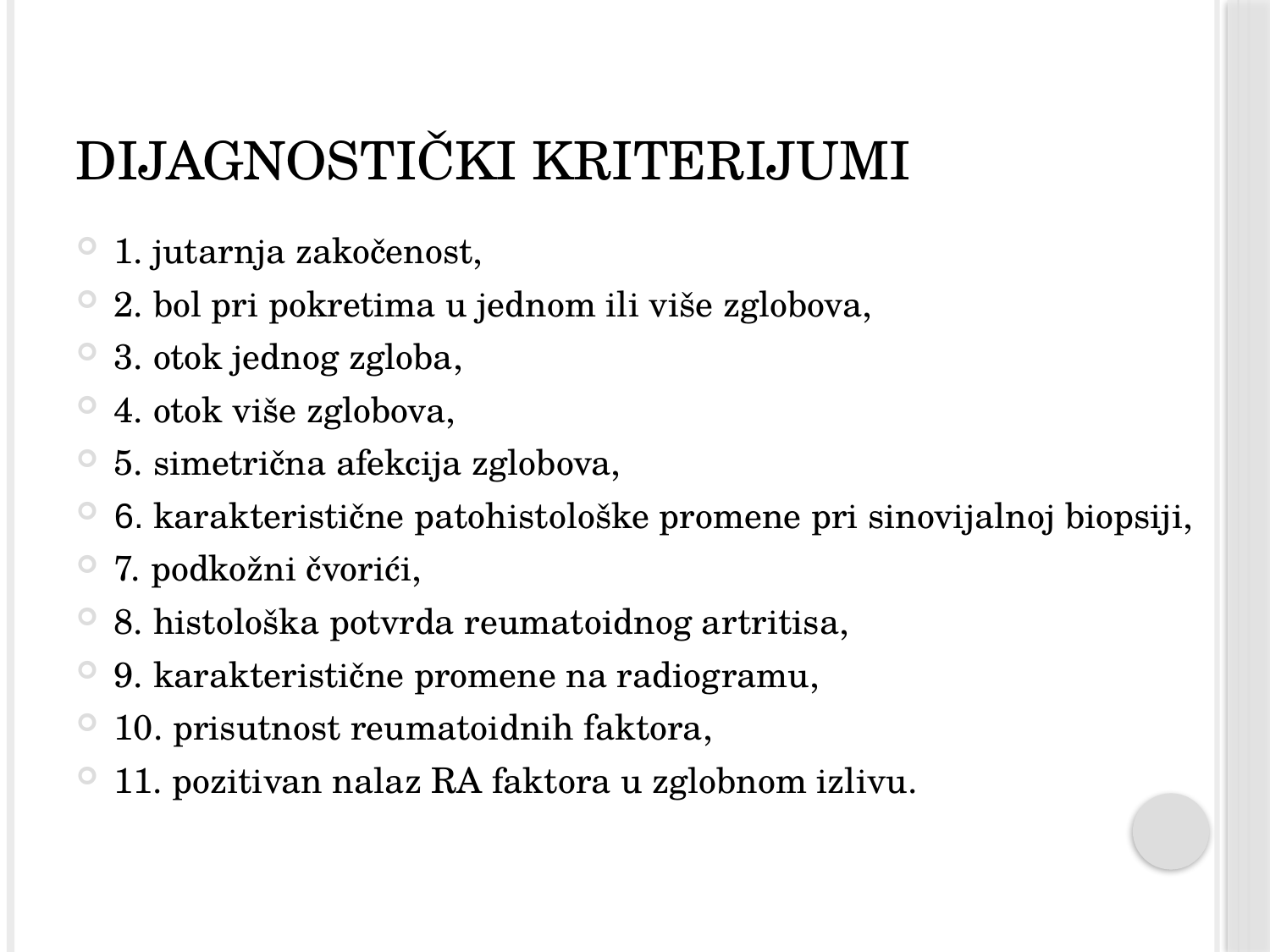

# Dijagnostički kriterijumi
1. jutarnja zakočenost,
2. bol pri pokretima u jednom ili više zglobova,
3. otok jednog zgloba,
4. otok više zglobova,
5. simetrična afekcija zglobova,
6. karakteristične patohistološke promene pri sinovijalnoj biopsiji,
7. podkožni čvorići,
8. histološka potvrda reumatoidnog artritisa,
9. karakteristične promene na radiogramu,
10. prisutnost reumatoidnih faktora,
11. pozitivan nalaz RA faktora u zglobnom izlivu.